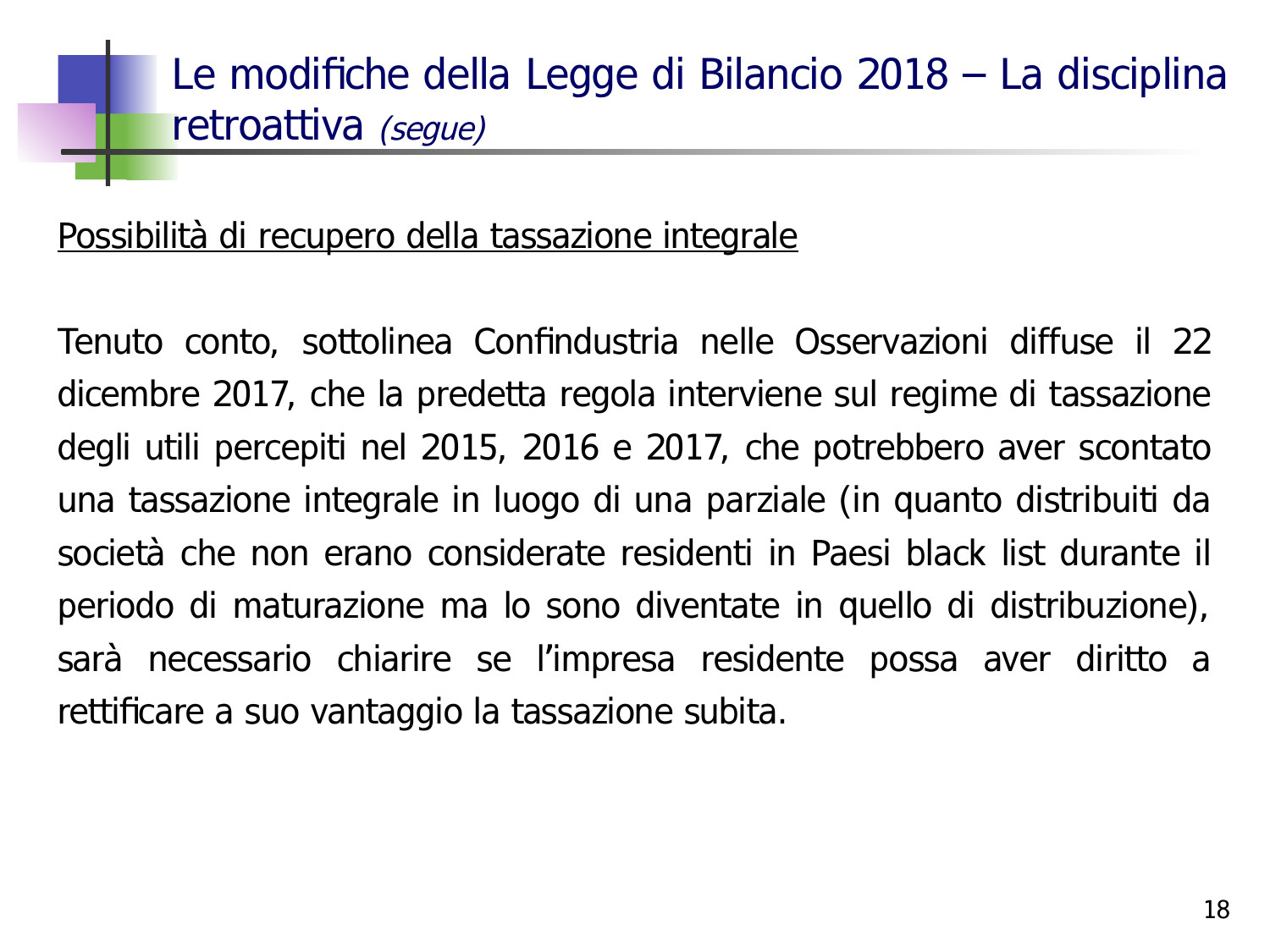

# Le modifiche della Legge di Bilancio 2018 – La disciplina retroattiva (segue)
Possibilità di recupero della tassazione integrale

Tenuto conto, sottolinea Confindustria nelle Osservazioni diffuse il 22 dicembre 2017, che la predetta regola interviene sul regime di tassazione degli utili percepiti nel 2015, 2016 e 2017, che potrebbero aver scontato una tassazione integrale in luogo di una parziale (in quanto distribuiti da società che non erano considerate residenti in Paesi black list durante il periodo di maturazione ma lo sono diventate in quello di distribuzione), sarà necessario chiarire se l’impresa residente possa aver diritto a rettificare a suo vantaggio la tassazione subita.

18